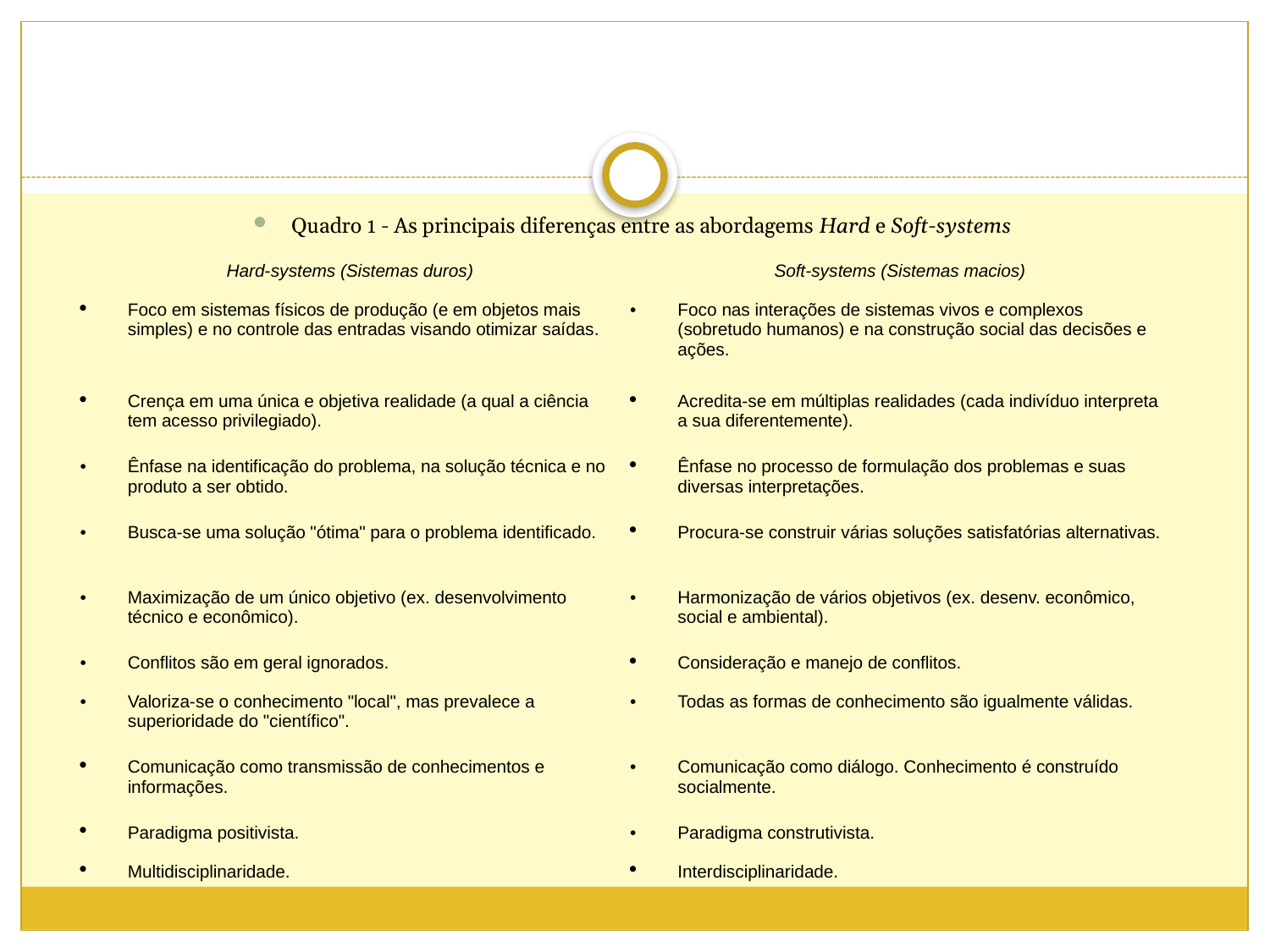

Quadro 1 - As principais diferenças entre as abordagems Hard e Soft-systems

| Hard-systems (Sistemas duros) | Soft-systems (Sistemas macios) |
| --- | --- |
| Foco em sistemas físicos de produção (e em objetos mais simples) e no controle das entradas visando otimizar saídas. | Foco nas interações de sistemas vivos e complexos (sobretudo humanos) e na construção social das decisões e ações. |
| Crença em uma única e objetiva realidade (a qual a ciência tem acesso privilegiado). | Acredita-se em múltiplas realidades (cada indivíduo interpreta a sua diferentemente). |
| Ênfase na identificação do problema, na solução técnica e no produto a ser obtido. | Ênfase no processo de formulação dos problemas e suas diversas interpretações. |
| Busca-se uma solução "ótima" para o problema identificado. | Procura-se construir várias soluções satisfatórias alternativas. |
| Maximização de um único objetivo (ex. desenvolvimento técnico e econômico). | Harmonização de vários objetivos (ex. desenv. econômico, social e ambiental). |
| Conflitos são em geral ignorados. | Consideração e manejo de conflitos. |
| Valoriza-se o conhecimento "local", mas prevalece a superioridade do "científico". | Todas as formas de conhecimento são igualmente válidas. |
| Comunicação como transmissão de conhecimentos e informações. | Comunicação como diálogo. Conhecimento é construído socialmente. |
| Paradigma positivista. | Paradigma construtivista. |
| Multidisciplinaridade. | Interdisciplinaridade. |